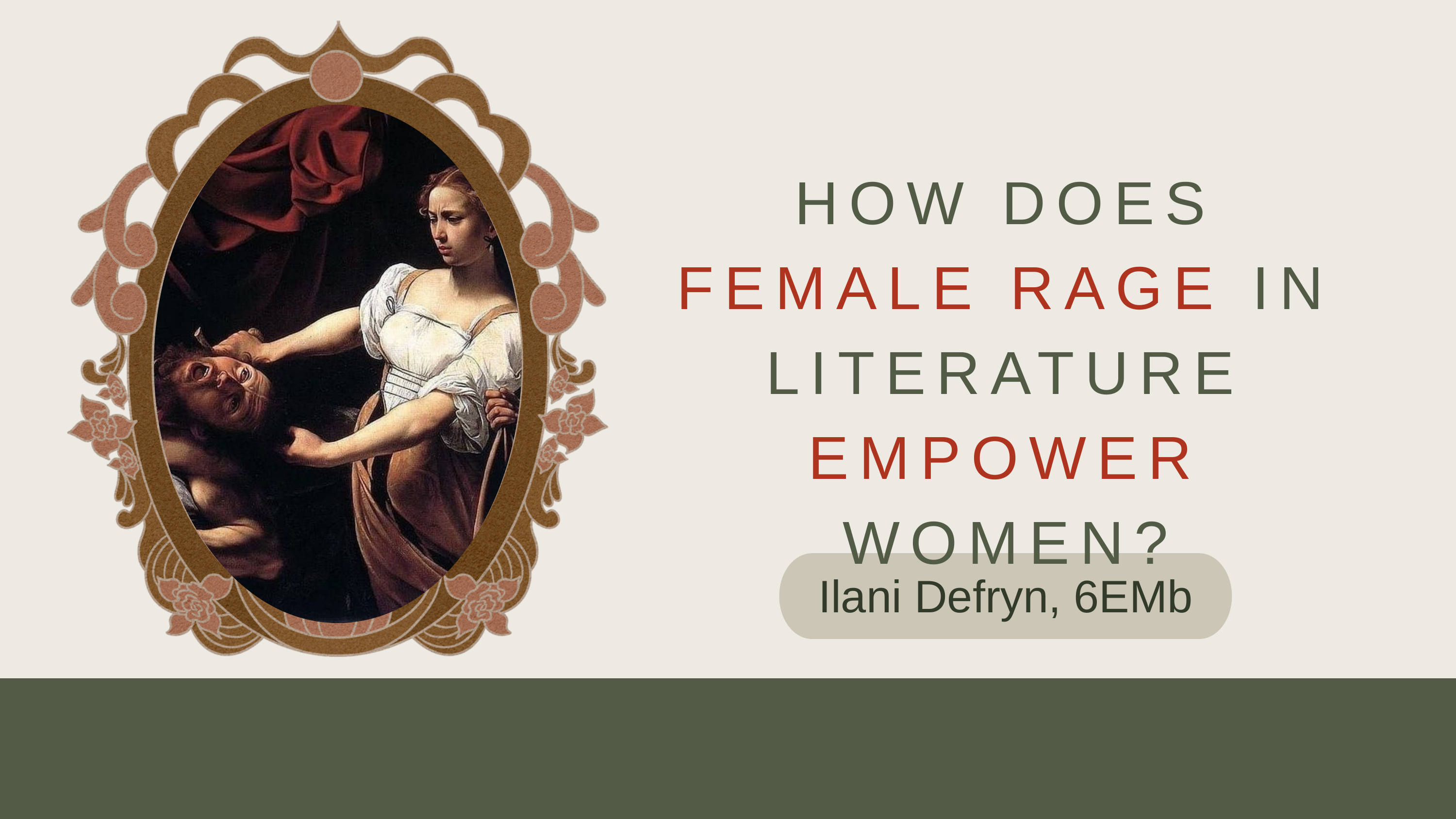

HOW DOES FEMALE RAGE IN LITERATURE EMPOWER WOMEN?

Ilani Defryn, 6EMb